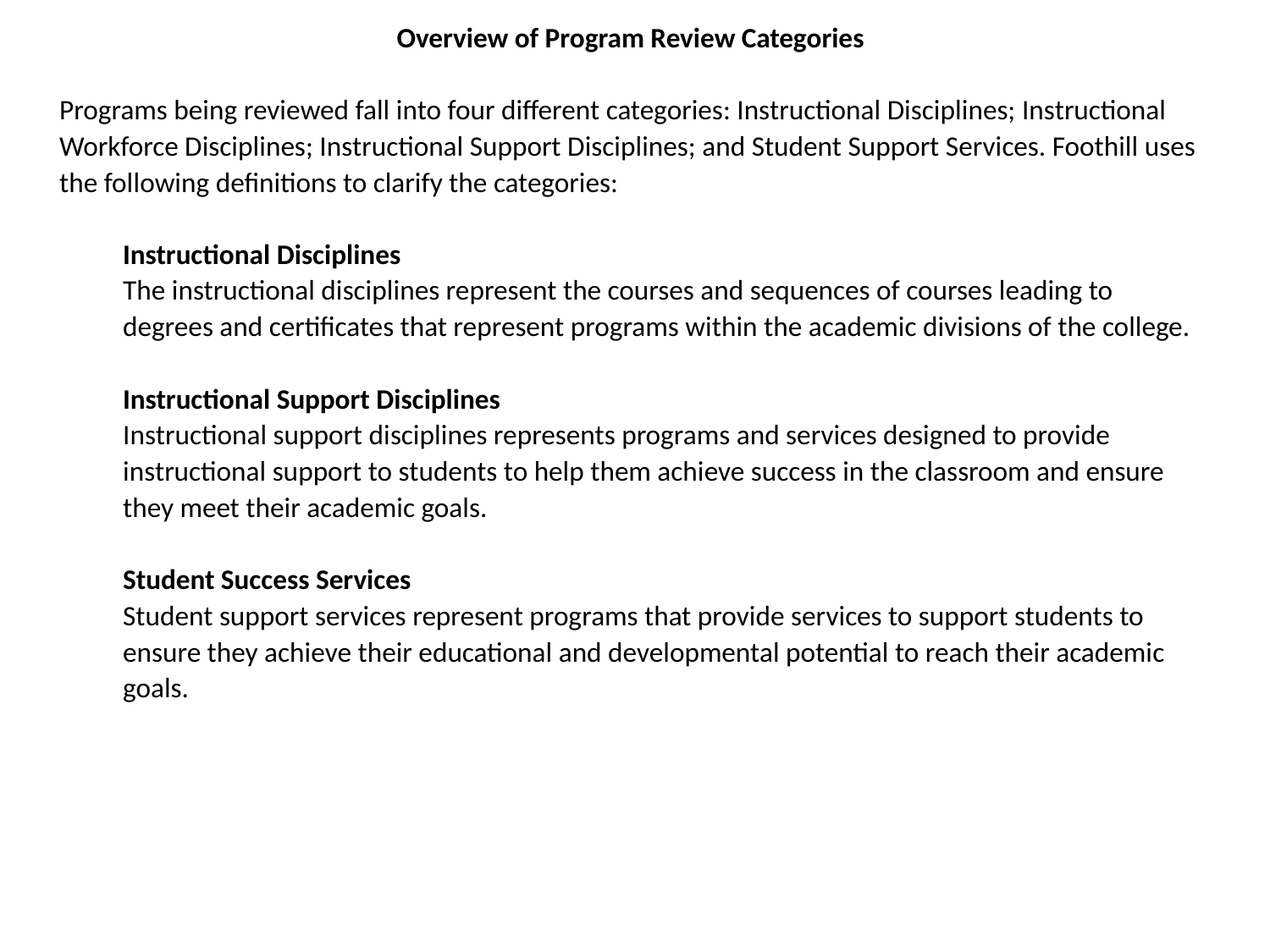

Overview of Program Review Categories

Programs being reviewed fall into four different categories: Instructional Disciplines; Instructional Workforce Disciplines; Instructional Support Disciplines; and Student Support Services. Foothill uses the following definitions to clarify the categories:

Instructional Disciplines
The instructional disciplines represent the courses and sequences of courses leading to degrees and certificates that represent programs within the academic divisions of the college.

Instructional Support Disciplines
Instructional support disciplines represents programs and services designed to provide instructional support to students to help them achieve success in the classroom and ensure they meet their academic goals.

Student Success Services
Student support services represent programs that provide services to support students to ensure they achieve their educational and developmental potential to reach their academic goals.